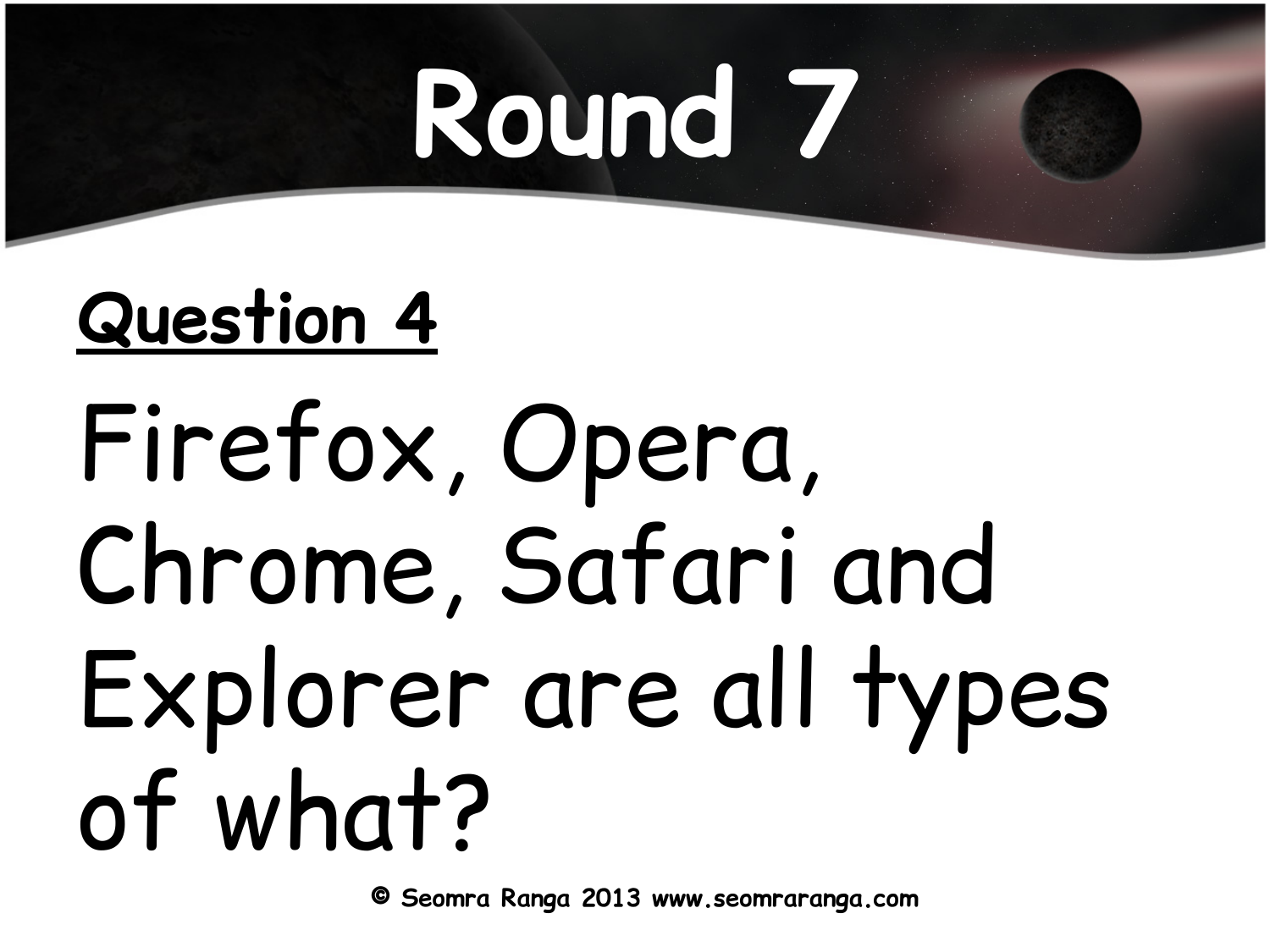

# Round 7
Question 4
Firefox, Opera, Chrome, Safari and Explorer are all types of what?
© Seomra Ranga 2013 www.seomraranga.com